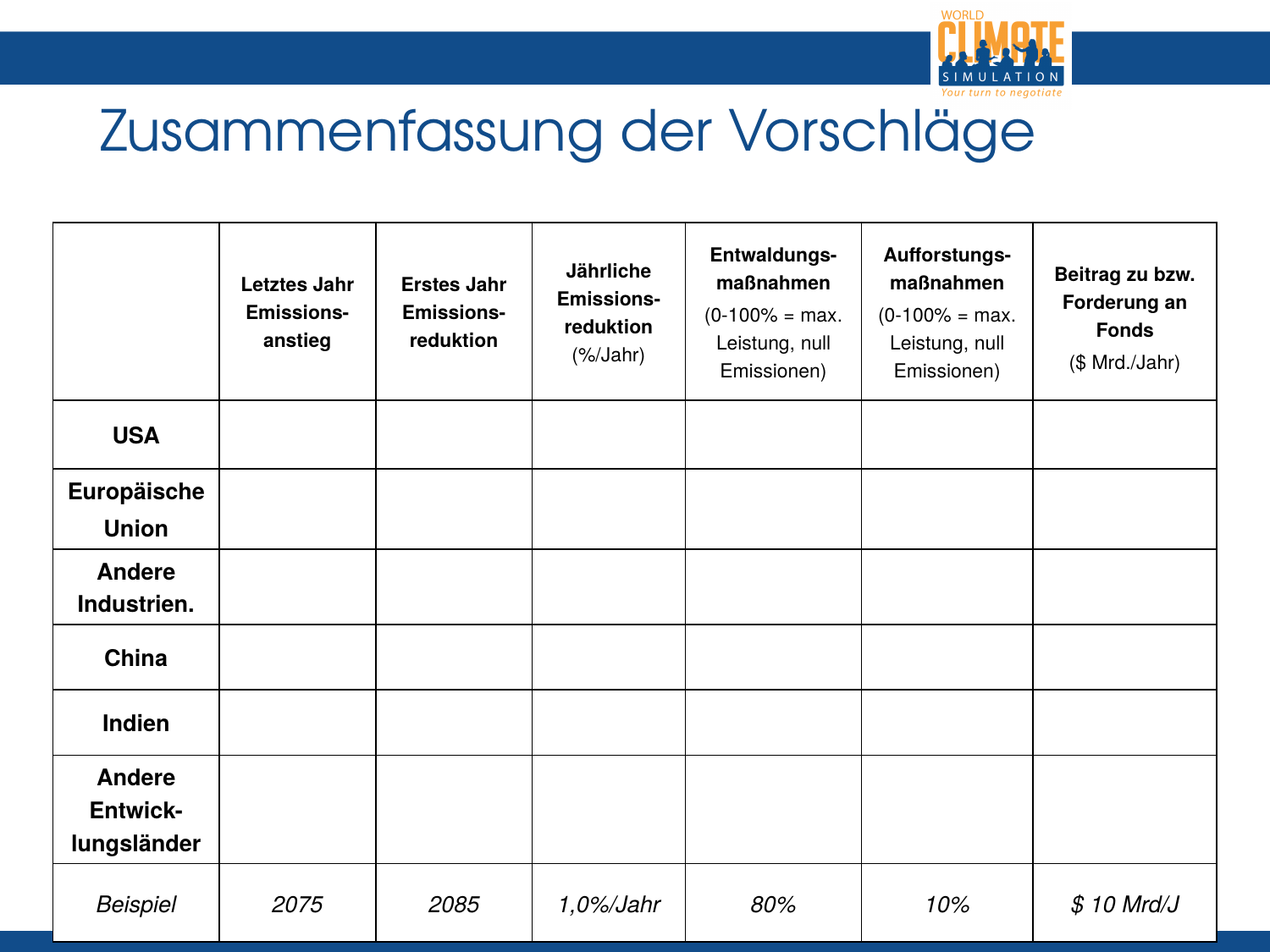

# Zusammenfassung der Vorschläge
|  | Letztes Jahr Emissions-anstieg | Erstes Jahr Emissions-reduktion | Jährliche Emissions- reduktion (%/Jahr) | Entwaldungs-maßnahmen (0-100% = max. Leistung, null Emissionen) | Aufforstungs-maßnahmen (0-100% = max. Leistung, null Emissionen) | Beitrag zu bzw. Forderung an Fonds ($ Mrd./Jahr) |
| --- | --- | --- | --- | --- | --- | --- |
| USA |  |  |  |  |  |  |
| Europäische Union |  |  |  |  |  |  |
| Andere Industrien. |  |  |  |  |  |  |
| China |  |  |  |  |  |  |
| Indien |  |  |  |  |  |  |
| Andere Entwick-lungsländer |  |  |  |  |  |  |
| Beispiel | 2075 | 2085 | 1,0%/Jahr | 80% | 10% | $ 10 Mrd/J |